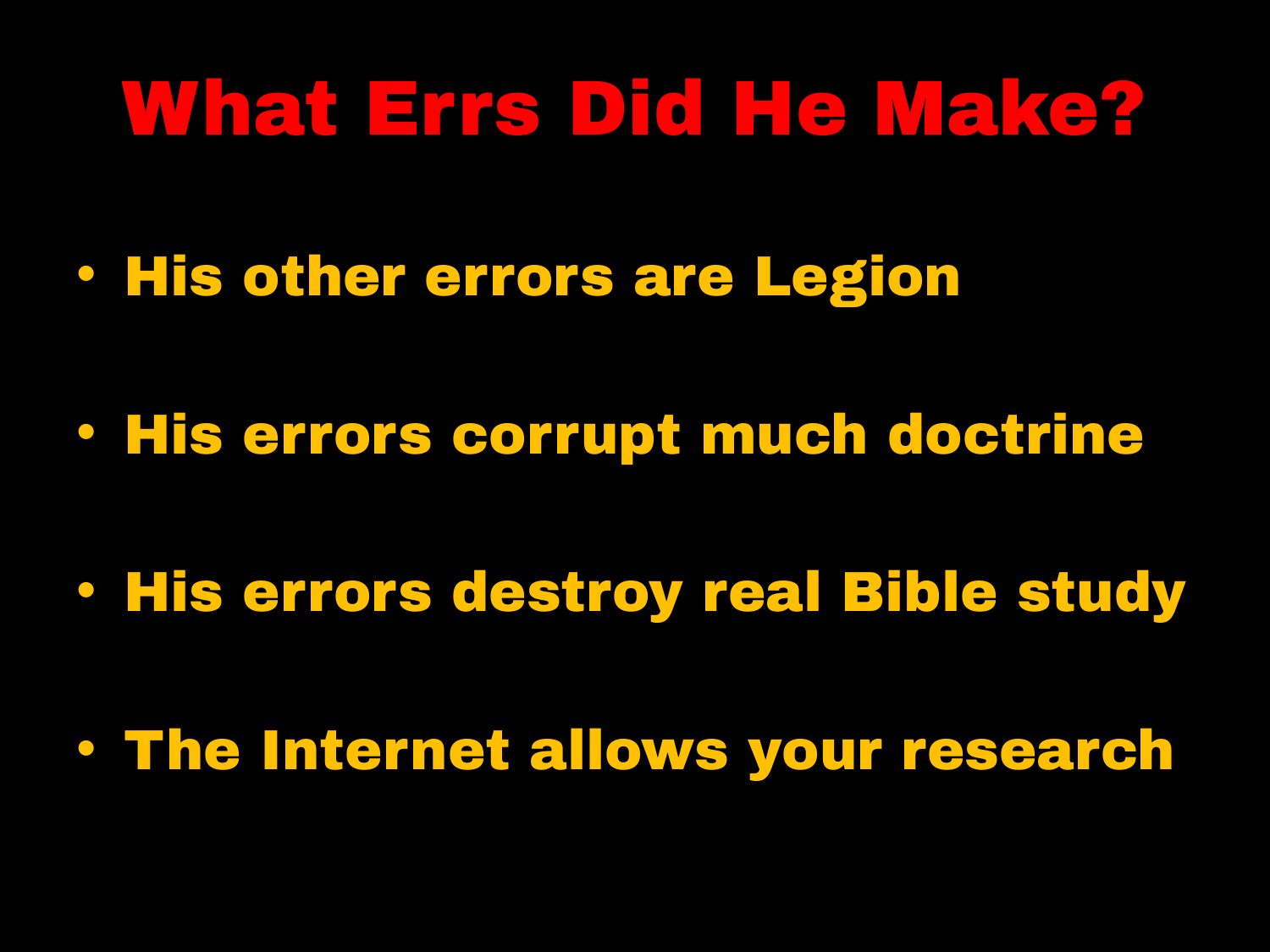

# What Errs Did He Make?
His other errors are Legion

His errors corrupt much doctrine

His errors destroy real Bible study

The Internet allows your research